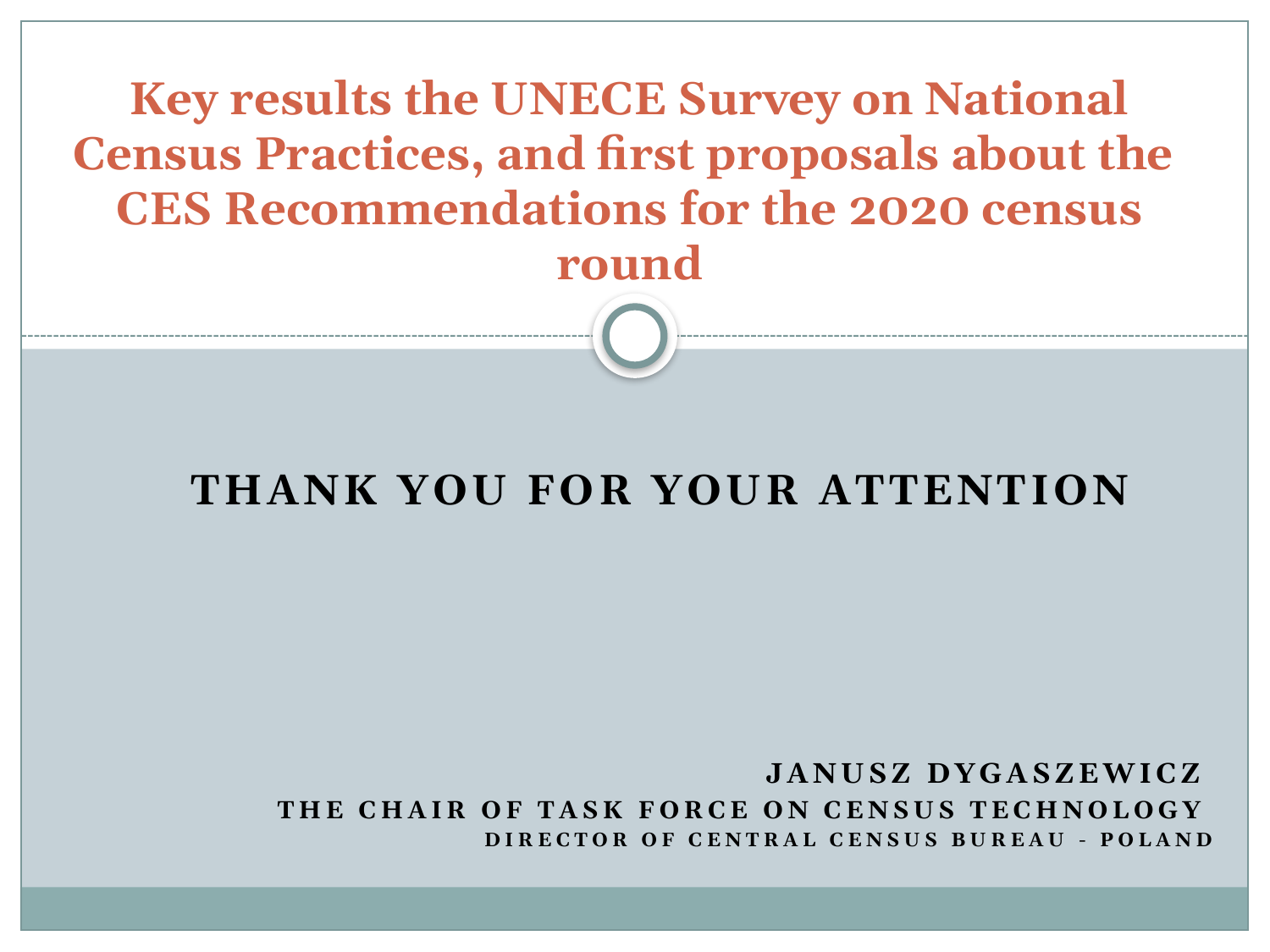

# Key results the UNECE Survey on National Census Practices, and first proposals about the CES Recommendations for the 2020 census round
Thank you for your attention

				Janusz dygaszewicz
The chair of task force on census technology
Director of Central Census Bureau - Poland